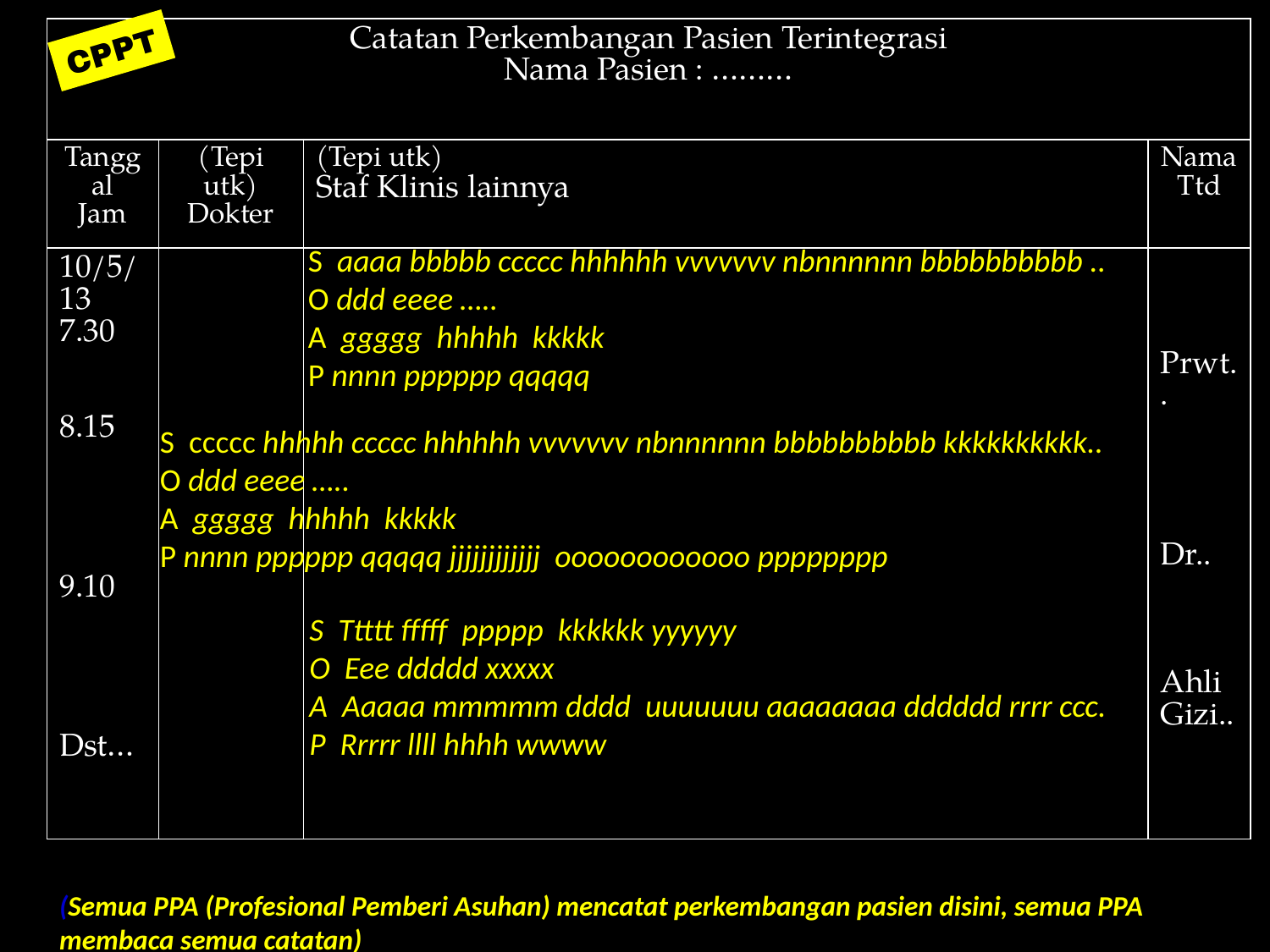

| Catatan Perkembangan Pasien Terintegrasi Nama Pasien : ……… |  |  |  |
| --- | --- | --- | --- |
| Tanggal Jam | (Tepi utk) Dokter | (Tepi utk) Staf Klinis lainnya | Nama Ttd |
| 10/5/13 7.30 8.15 9.10 Dst… |  |  | Prwt.. Dr.. Ahli Gizi.. |
CPPT
S  aaaa bbbbb ccccc hhhhhh vvvvvvv nbnnnnnn bbbbbbbbbb ..
O ddd eeee …..
A  ggggg  hhhhh  kkkkk
P nnnn pppppp qqqqq
S  ccccc hhhhh ccccc hhhhhh vvvvvvv nbnnnnnn bbbbbbbbbb kkkkkkkkkk..
O ddd eeee …..
A  ggggg  hhhhh  kkkkk
P nnnn pppppp qqqqq jjjjjjjjjjjj  oooooooooooo pppppppp
S  Ttttt fffff  ppppp  kkkkkk yyyyyy
O  Eee ddddd xxxxx
A  Aaaaa mmmmm dddd  uuuuuuu aaaaaaaa dddddd rrrr ccc.
P  Rrrrr llll hhhh wwww
(Semua PPA (Profesional Pemberi Asuhan) mencatat perkembangan pasien disini, semua PPA membaca semua catatan)